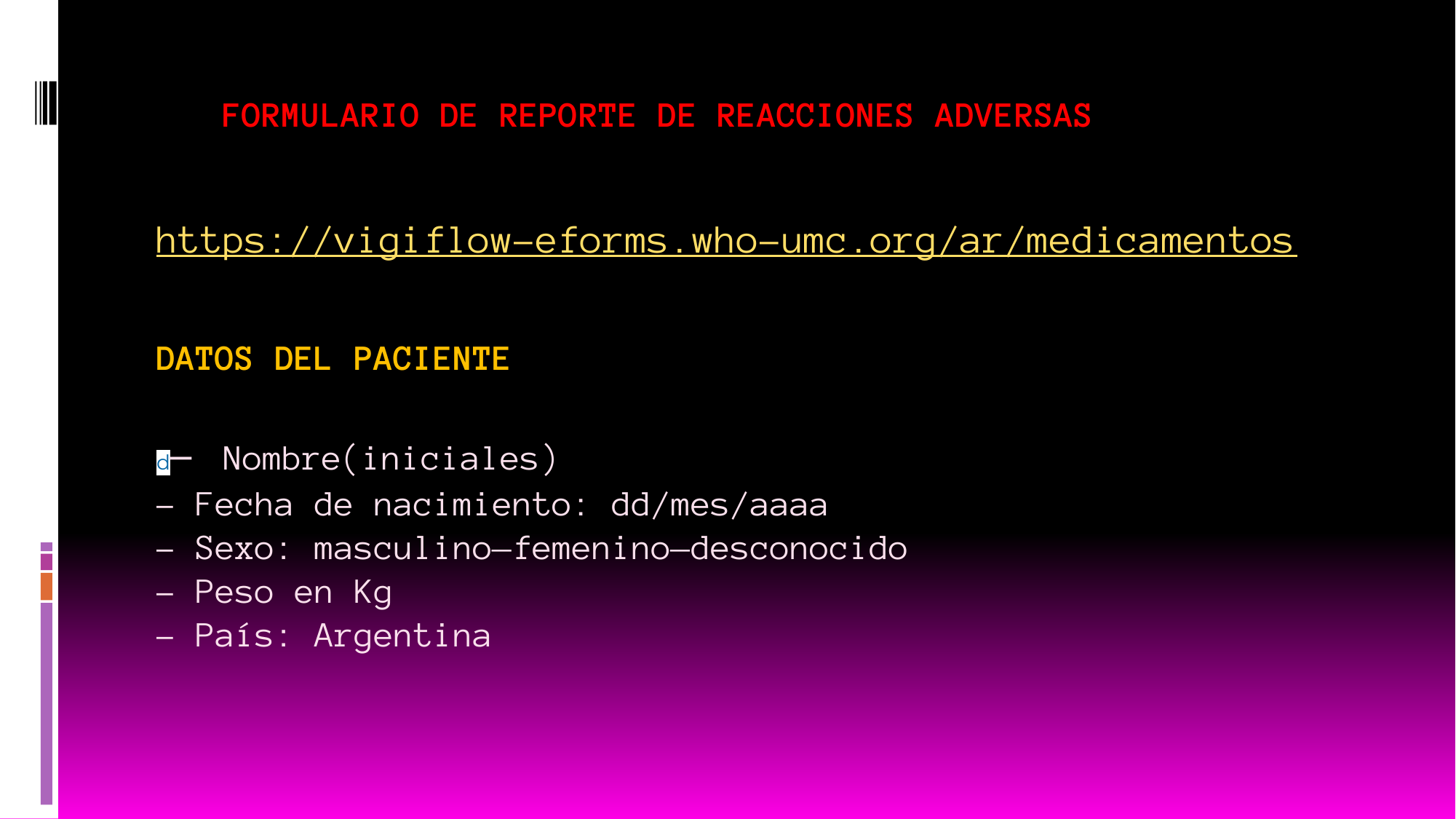

# FORMULARIO DE REPORTE DE REACCIONES ADVERSAS
https://vigiflow-eforms.who-umc.org/ar/medicamentos
DATOS DEL PACIENTE
d- Nombre(iniciales)
- Fecha de nacimiento: dd/mes/aaaa
- Sexo: masculino—femenino—desconocido
- Peso en Kg
- País: Argentina